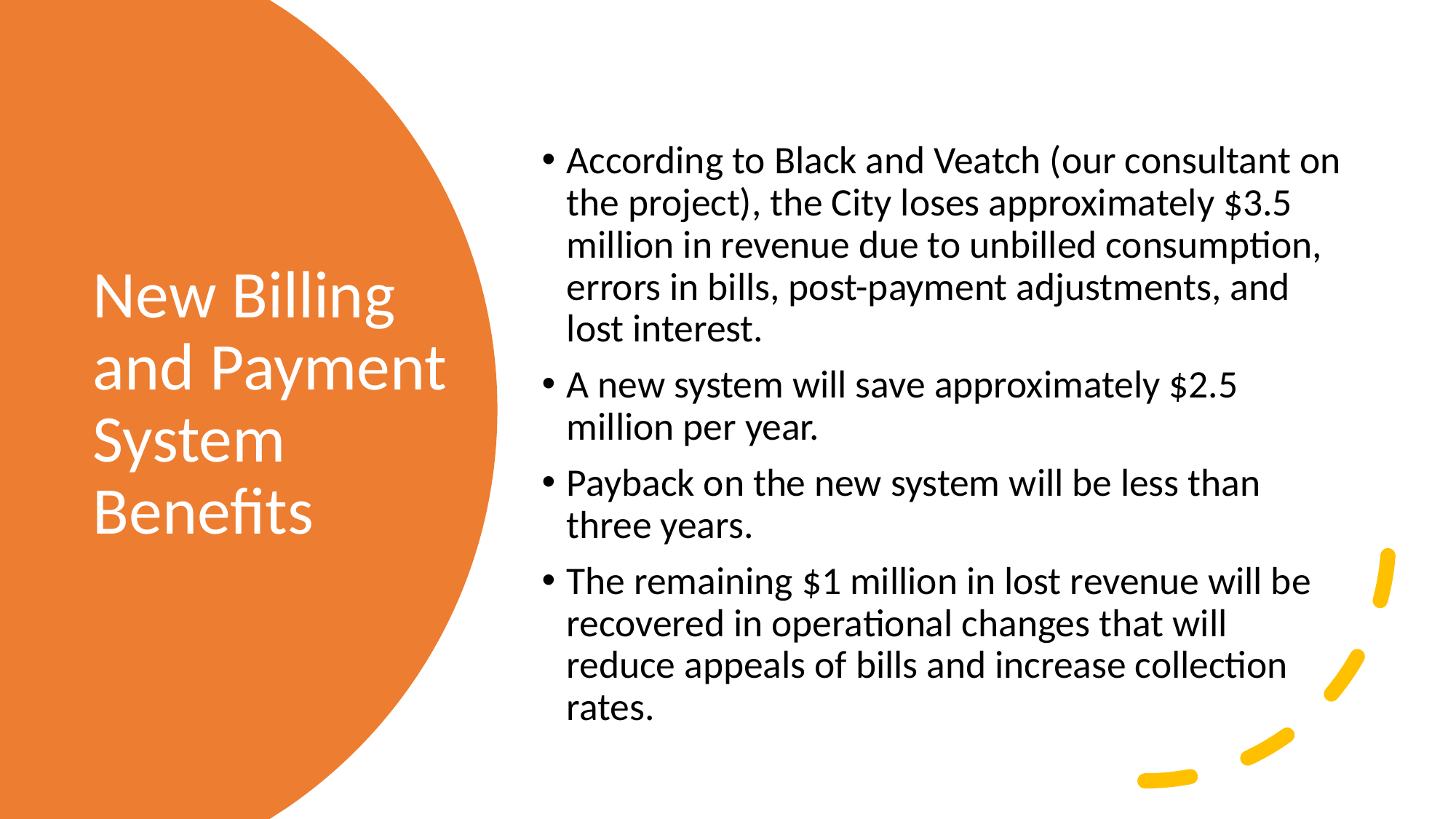

According to Black and Veatch (our consultant on the project), the City loses approximately $3.5 million in revenue due to unbilled consumption, errors in bills, post-payment adjustments, and lost interest.
A new system will save approximately $2.5 million per year.
Payback on the new system will be less than three years.
The remaining $1 million in lost revenue will be recovered in operational changes that will reduce appeals of bills and increase collection rates.
# New Billing and Payment System Benefits